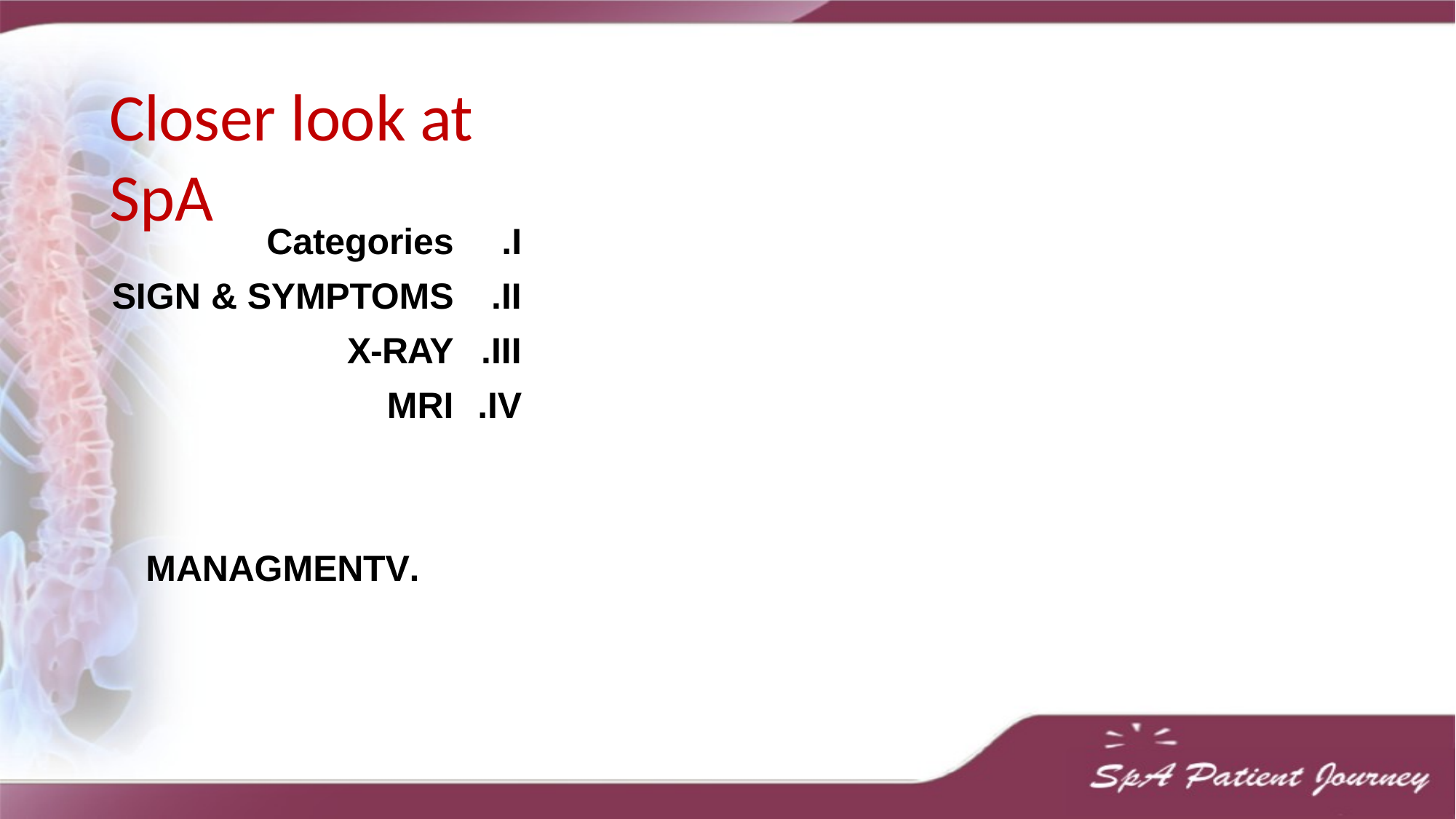

# Closer look at SpA
Categories
SIGN & SYMPTOMS
X-RAY
MRI
V.	MANAGMENT